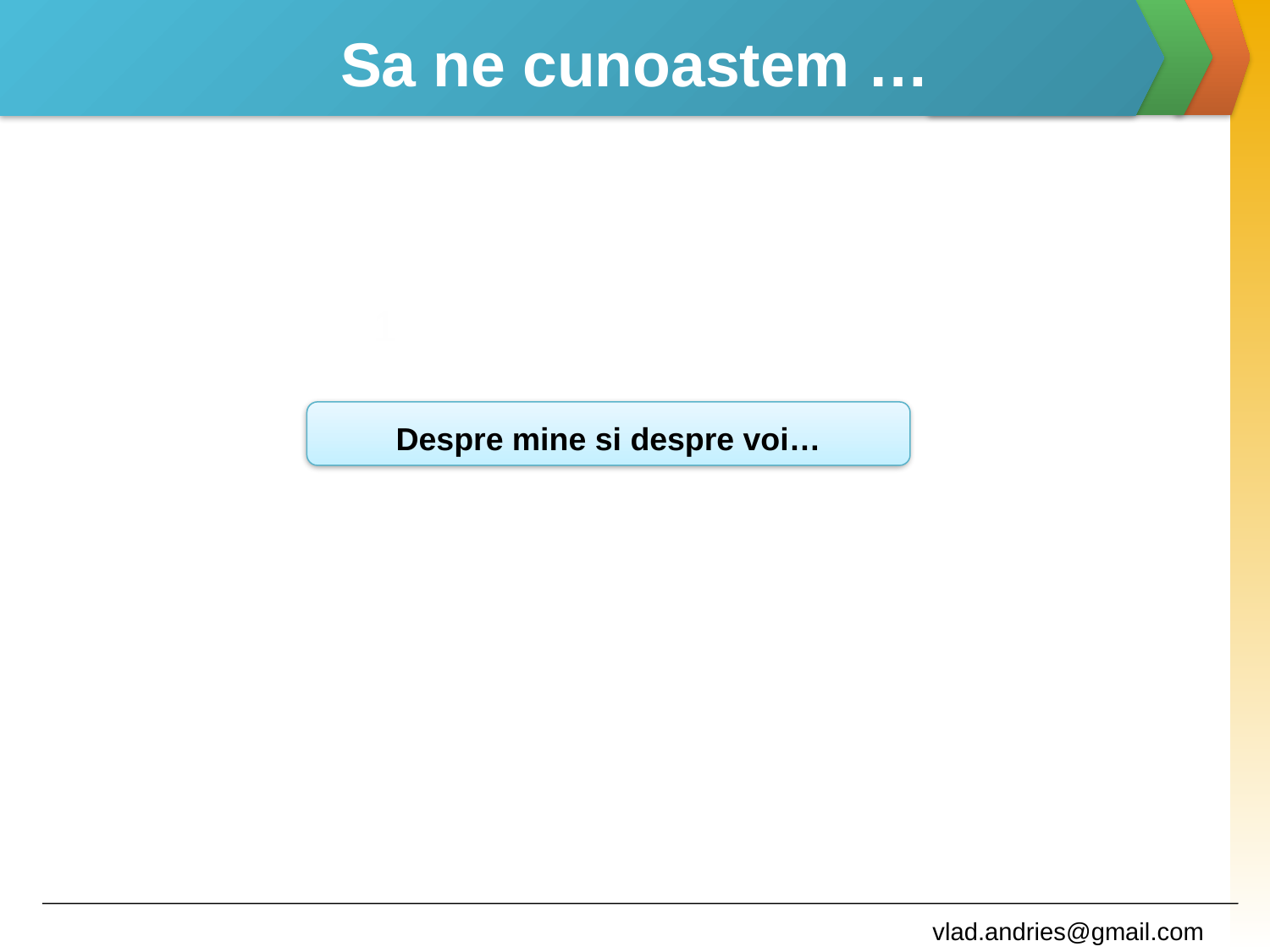

# Sa ne cunoastem …
1

Despre mine si despre voi…
vlad.andries@gmail.com